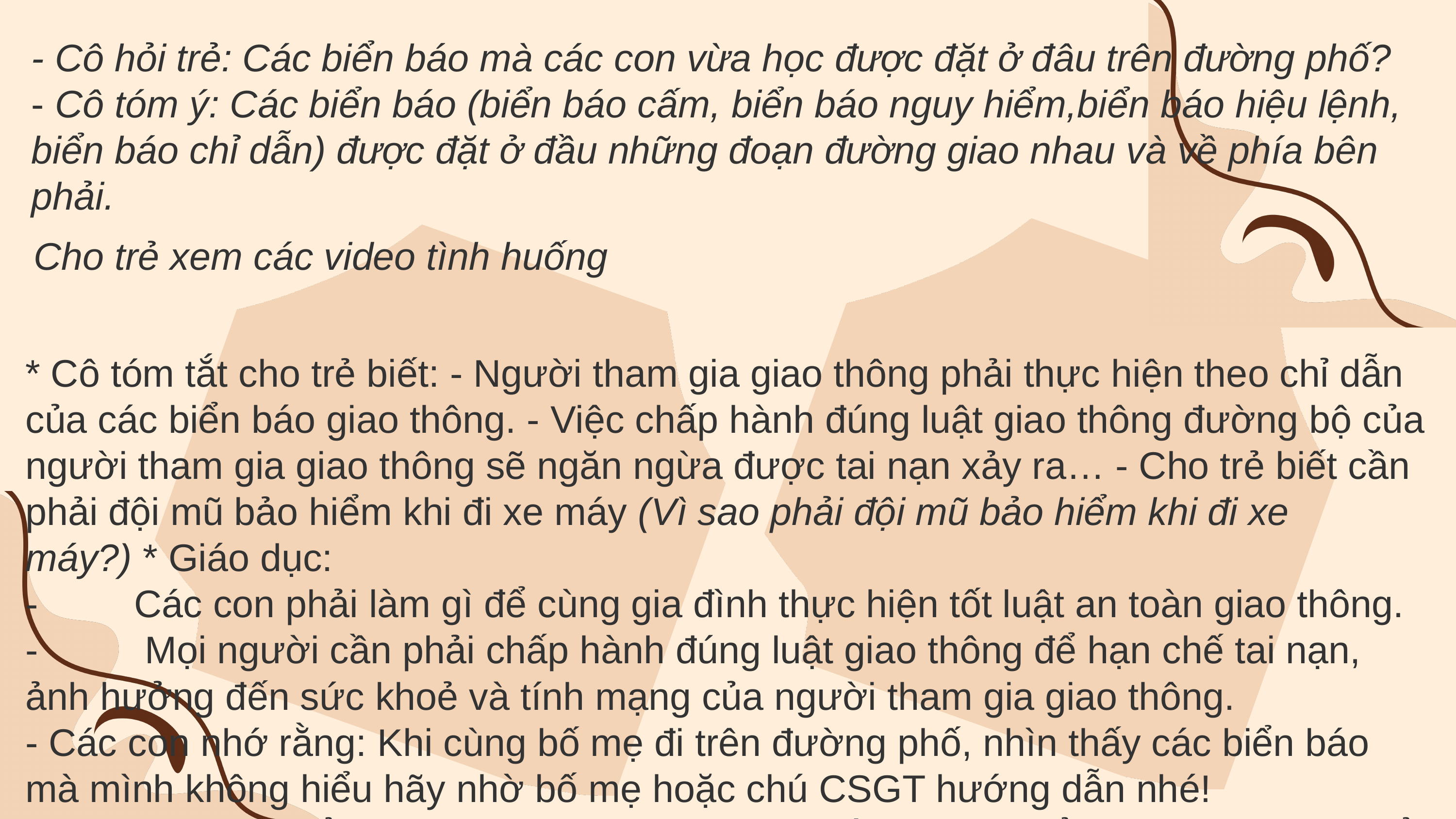

- Cô hỏi trẻ: Các biển báo mà các con vừa học được đặt ở đâu trên đường phố?
- Cô tóm ý: Các biển báo (biển báo cấm, biển báo nguy hiểm,biển báo hiệu lệnh, biển báo chỉ dẫn) được đặt ở đầu những đoạn đường giao nhau và về phía bên phải.
Cho trẻ xem các video tình huống

* Cô tóm tắt cho trẻ biết: - Người tham gia giao thông phải thực hiện theo chỉ dẫn của các biển báo giao thông. - Việc chấp hành đúng luật giao thông đường bộ của người tham gia giao thông sẽ ngăn ngừa được tai nạn xảy ra… - Cho trẻ biết cần phải đội mũ bảo hiểm khi đi xe máy (Vì sao phải đội mũ bảo hiểm khi đi xe máy?) * Giáo dục:
-         Các con phải làm gì để cùng gia đình thực hiện tốt luật an toàn giao thông.
-          Mọi người cần phải chấp hành đúng luật giao thông để hạn chế tai nạn, ảnh hưởng đến sức khoẻ và tính mạng của người tham gia giao thông.
- Các con nhớ rằng: Khi cùng bố mẹ đi trên đường phố, nhìn thấy các biển báo mà mình không hiểu hãy nhờ bố mẹ hoặc chú CSGT hướng dẫn nhé!
Ngoài những biển báo này ra các con còn biết những biển báo nào? (Trẻ kể)